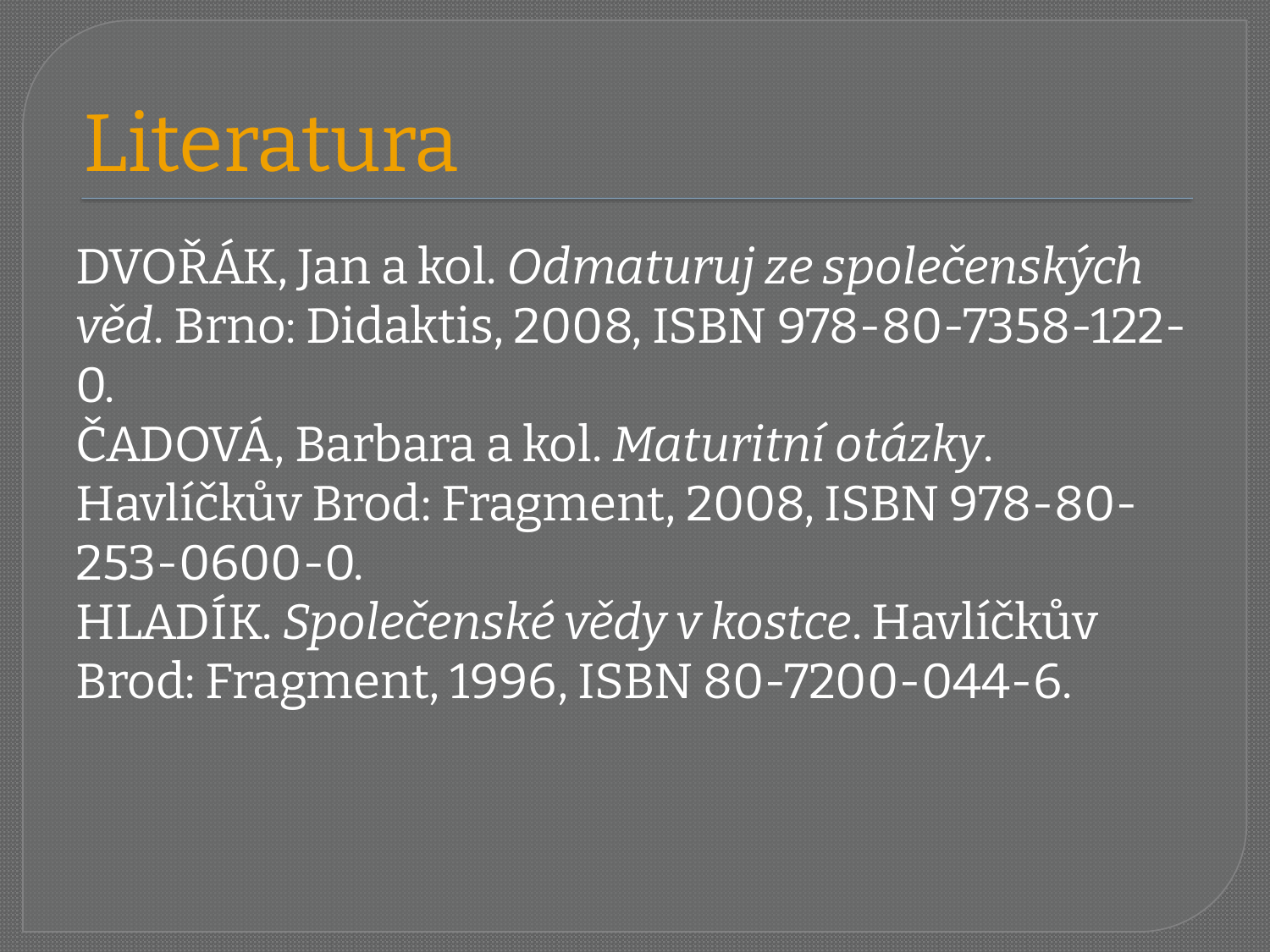

# Literatura
DVOŘÁK, Jan a kol. Odmaturuj ze společenských věd. Brno: Didaktis, 2008, ISBN 978-80-7358-122-0.
ČADOVÁ, Barbara a kol. Maturitní otázky. Havlíčkův Brod: Fragment, 2008, ISBN 978-80-253-0600-0.
HLADÍK. Společenské vědy v kostce. Havlíčkův Brod: Fragment, 1996, ISBN 80-7200-044-6.